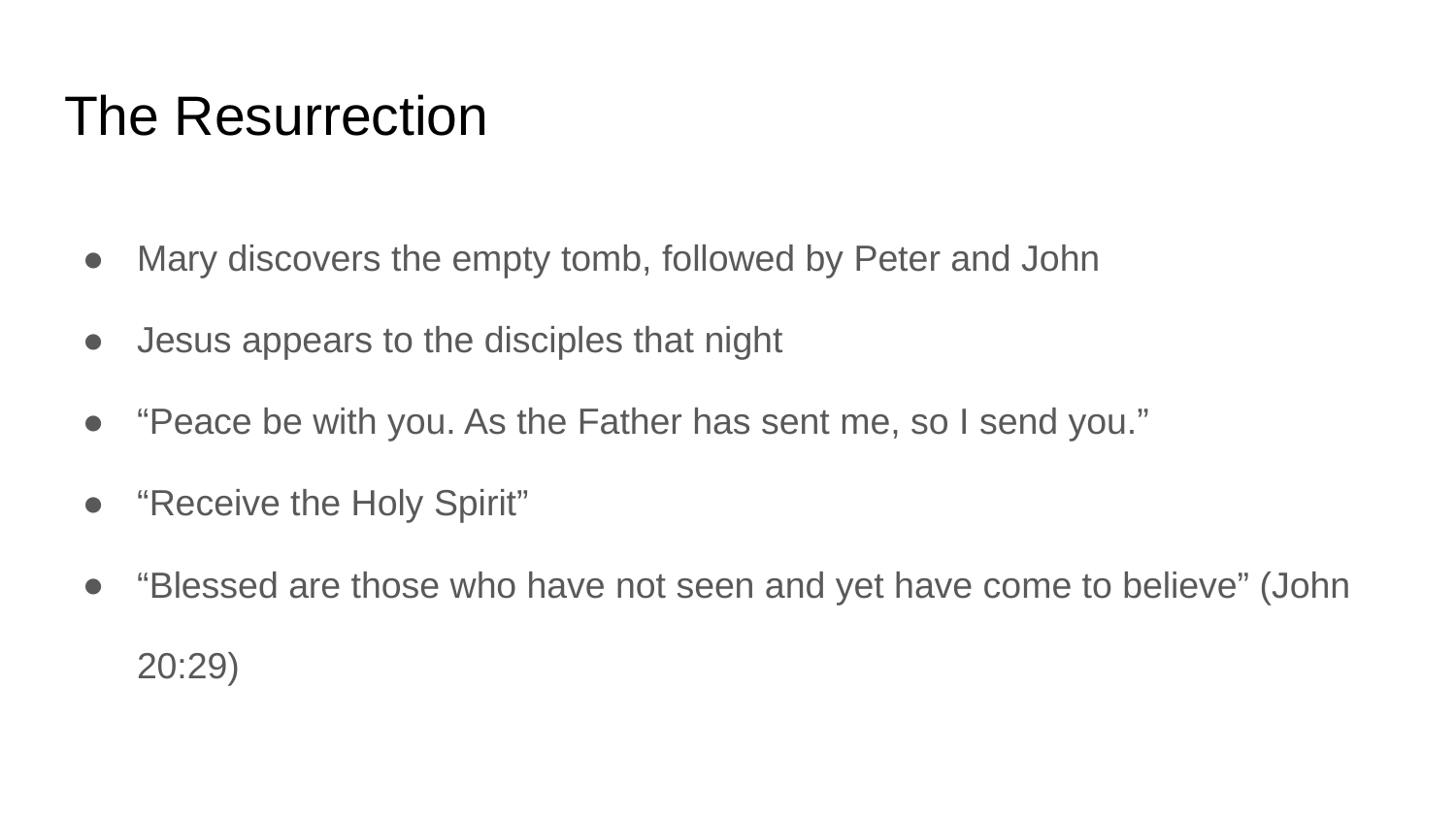

# The Resurrection
Mary discovers the empty tomb, followed by Peter and John
Jesus appears to the disciples that night
“Peace be with you. As the Father has sent me, so I send you.”
“Receive the Holy Spirit”
“Blessed are those who have not seen and yet have come to believe” (John 20:29)